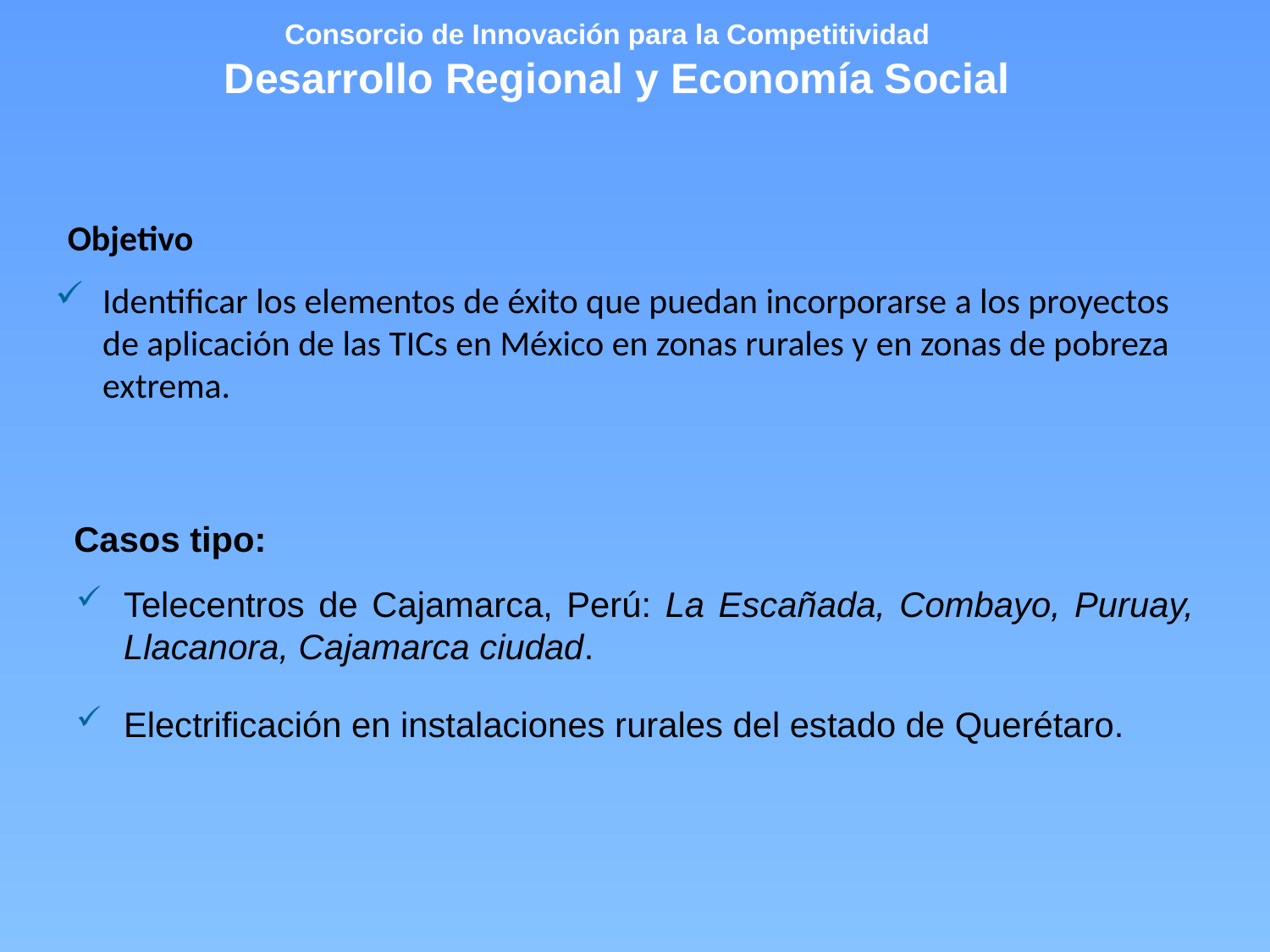

Consorcio de Innovación para la Competitividad
 Desarrollo Regional y Economía Social
# Objetivo
Identificar los elementos de éxito que puedan incorporarse a los proyectos de aplicación de las TICs en México en zonas rurales y en zonas de pobreza extrema.
Casos tipo:
Telecentros de Cajamarca, Perú: La Escañada, Combayo, Puruay, Llacanora, Cajamarca ciudad.
Electrificación en instalaciones rurales del estado de Querétaro.